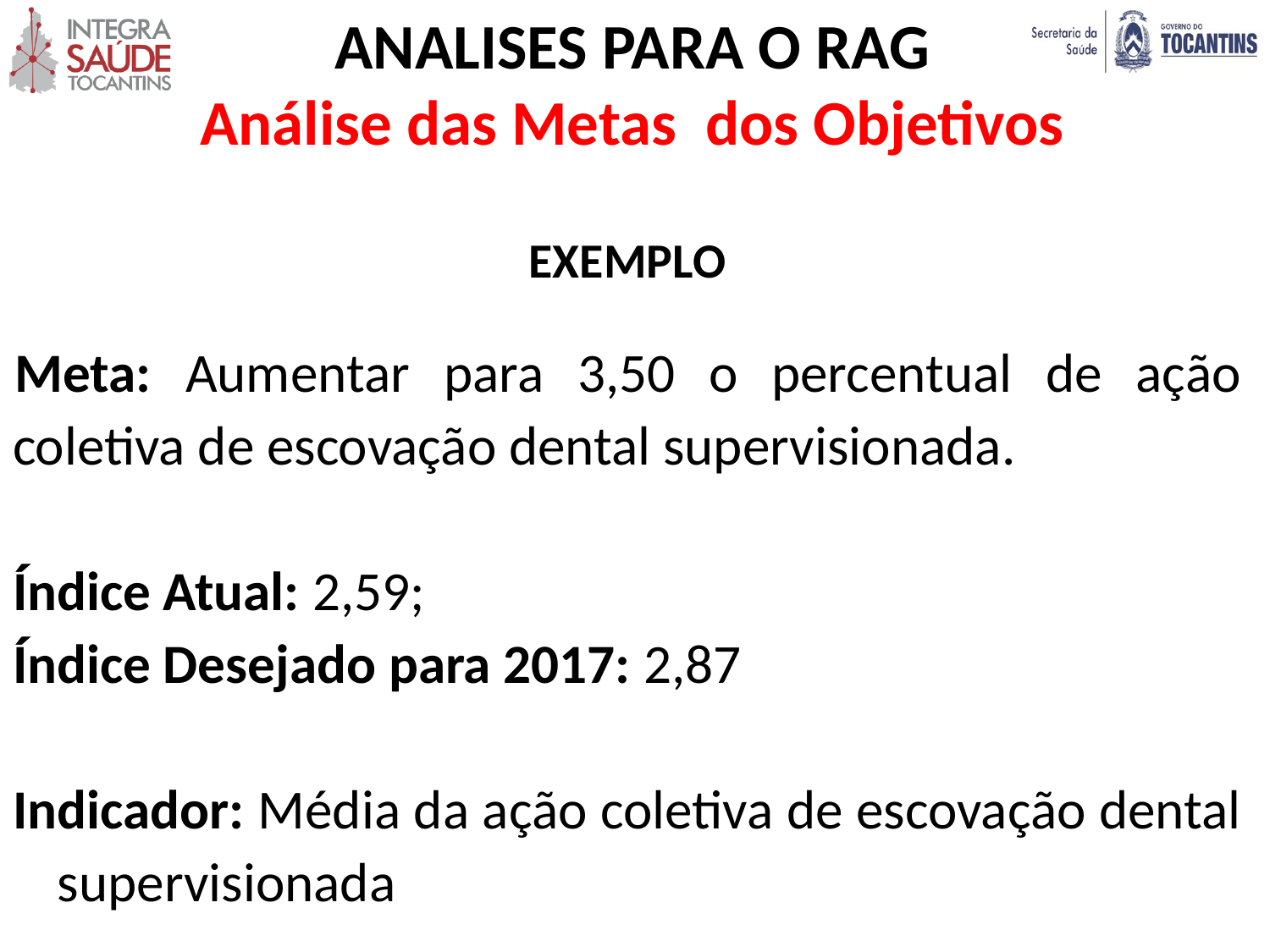

ANALISES PARA O RAG
Análise das Metas  dos Objetivos
EXEMPLO

Meta: Aumentar para 3,50 o percentual de ação coletiva de escovação dental supervisionada.

Índice Atual: 2,59;
Índice Desejado para 2017: 2,87

Indicador: Média da ação coletiva de escovação dental supervisionada